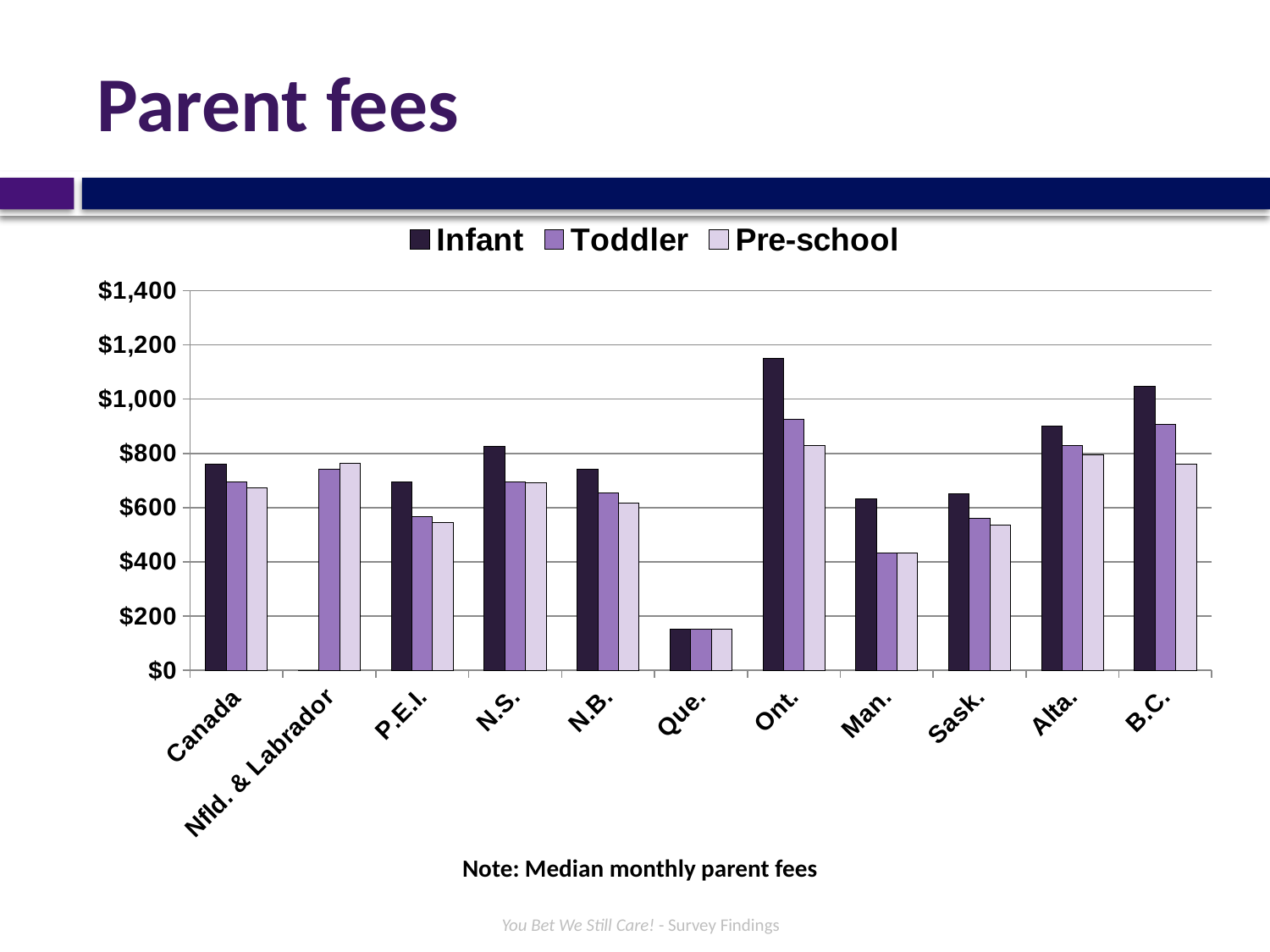

# Parent fees

### Chart

| Category | Infant | Toddler | Pre-school |
|---|---|---|---|
| Canada | 761.0 | 696.0 | 674.0 |
| Nfld. & Labrador | 0.0 | 740.0 | 762.0 |
| P.E.I. | 696.0 | 566.0 | 544.0 |
| N.S. | 826.0 | 696.0 | 691.0 |
| N.B. | 740.0 | 653.0 | 615.0 |
| Que. | 152.0 | 152.0 | 152.0 |
| Ont. | 1150.0 | 924.0 | 830.0 |
| Man. | 631.0 | 432.0 | 431.0 |
| Sask. | 650.0 | 561.0 | 535.0 |
| Alta. | 900.0 | 830.0 | 793.0 |
| B.C. | 1047.0 | 907.0 | 761.0 |
Note: Median monthly parent fees
You Bet We Still Care! - Survey Findings